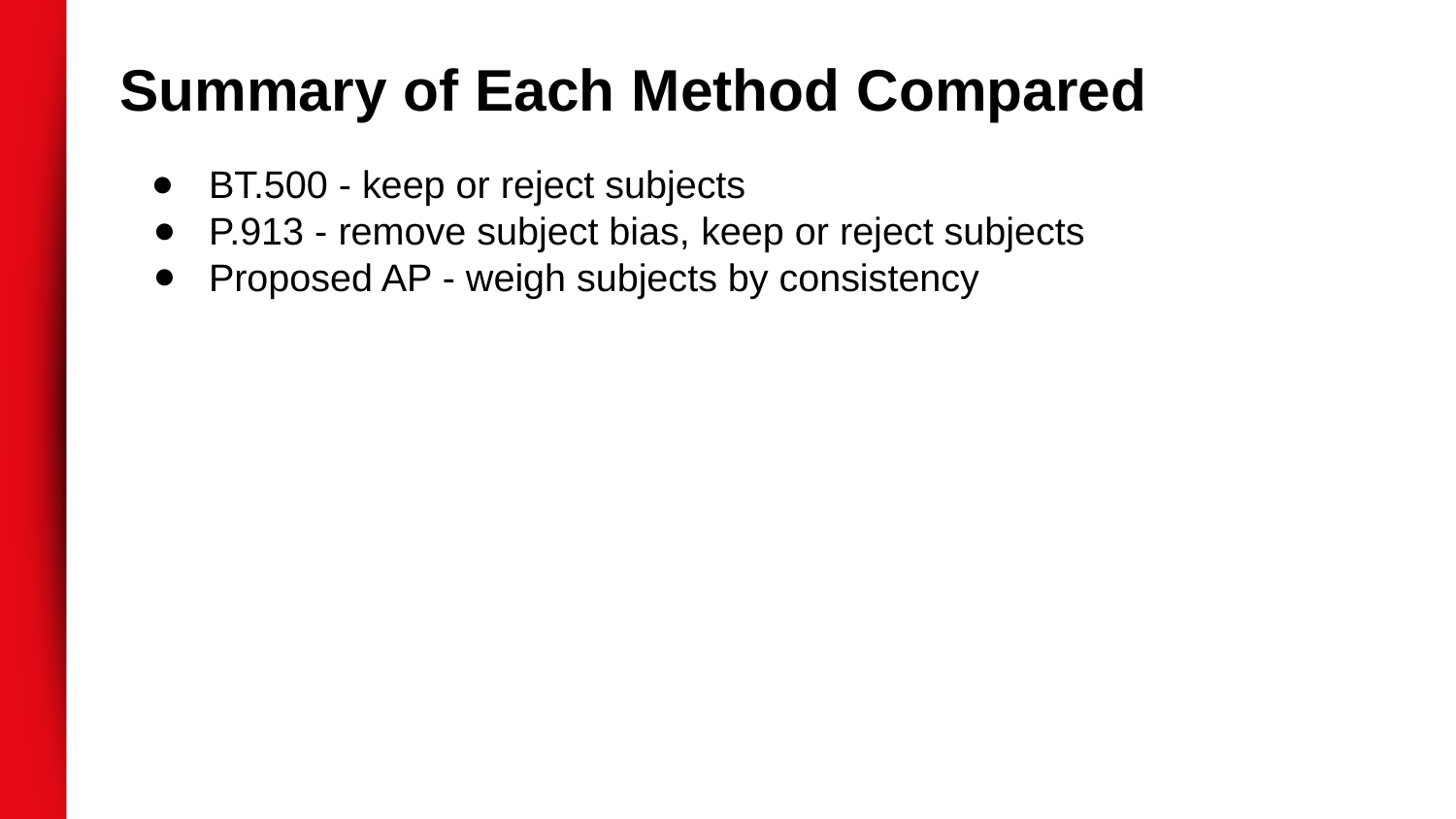

Summary of Each Method Compared
BT.500 - keep or reject subjects
P.913 - remove subject bias, keep or reject subjects
Proposed AP - weigh subjects by consistency